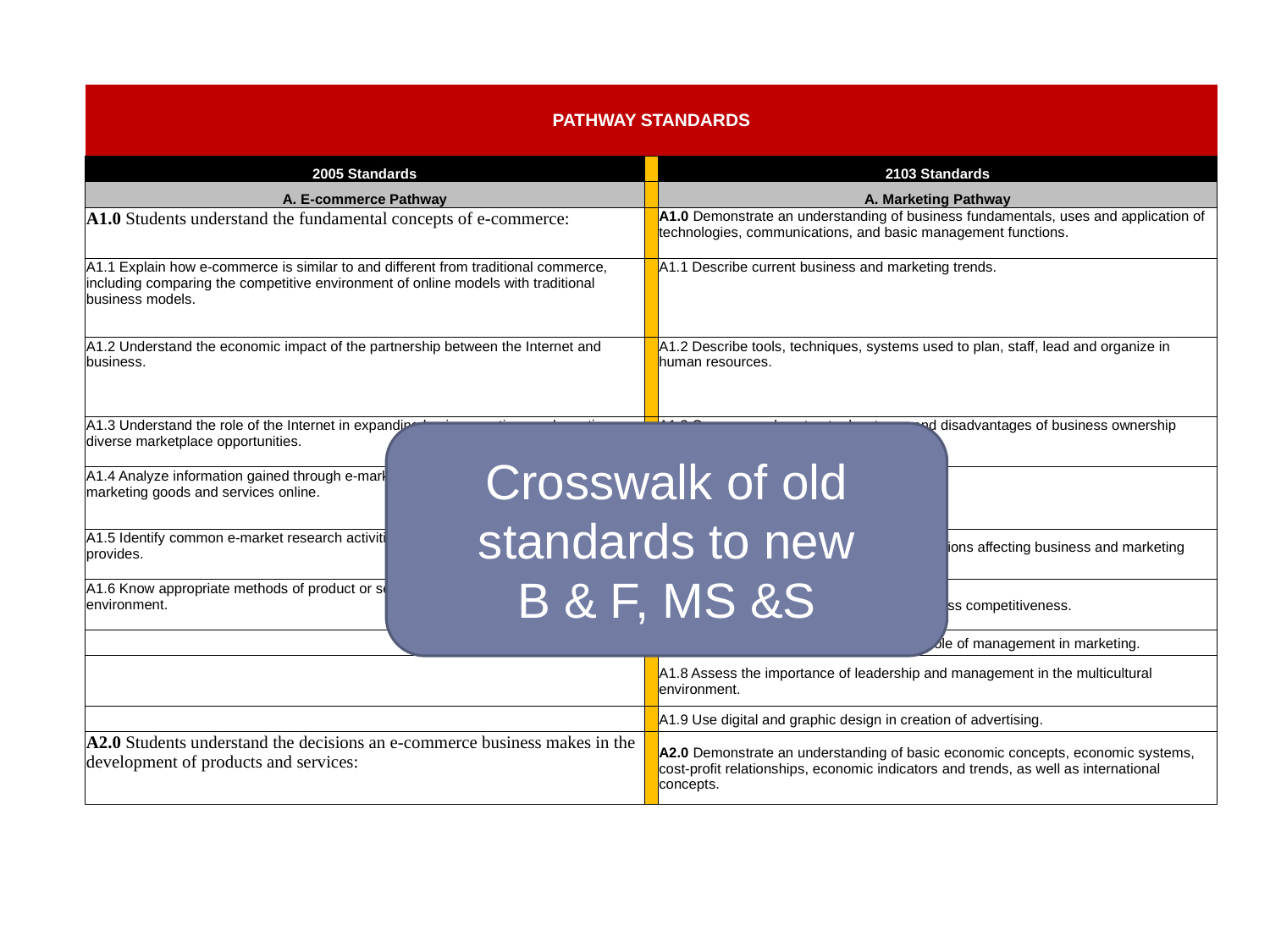

| PATHWAY STANDARDS |  |  |
| --- | --- | --- |
| 2005 Standards |  | 2103 Standards |
| A. E-commerce Pathway |  | A. Marketing Pathway |
| A1.0 Students understand the fundamental concepts of e-commerce: |  | A1.0 Demonstrate an understanding of business fundamentals, uses and application of technologies, communications, and basic management functions. |
| A1.1 Explain how e-commerce is similar to and different from traditional commerce, including comparing the competitive environment of online models with traditional business models. |  | A1.1 Describe current business and marketing trends. |
| A1.2 Understand the economic impact of the partnership between the Internet and business. |  | A1.2 Describe tools, techniques, systems used to plan, staff, lead and organize in human resources. |
| A1.3 Understand the role of the Internet in expanding business options and creating diverse marketplace opportunities. |  | A1.3 Compare and contrast advantages and disadvantages of business ownership |
| A1.4 Analyze information gained through e-market research to make decisions about marketing goods and services online. |  | A1.4 Explain the role of business and society. |
| A1.5 Identify common e-market research activities and the type of information each provides. |  | A1.5 Evaluate governmental and trade regulations affecting business and marketing efforts. |
| A1.6 Know appropriate methods of product or service delivery in an e-commerce environment. |  | A1.6 Explore ways technology impacts business competitiveness. |
|  |  | A1.7 Examine management styles and the role of management in marketing. |
|  |  | A1.8 Assess the importance of leadership and management in the multicultural environment. |
|  |  | A1.9 Use digital and graphic design in creation of advertising. |
| A2.0 Students understand the decisions an e-commerce business makes in the development of products and services: |  | A2.0 Demonstrate an understanding of basic economic concepts, economic systems, cost-profit relationships, economic indicators and trends, as well as international concepts. |
Crosswalk of old standards to new
B & F, MS &S